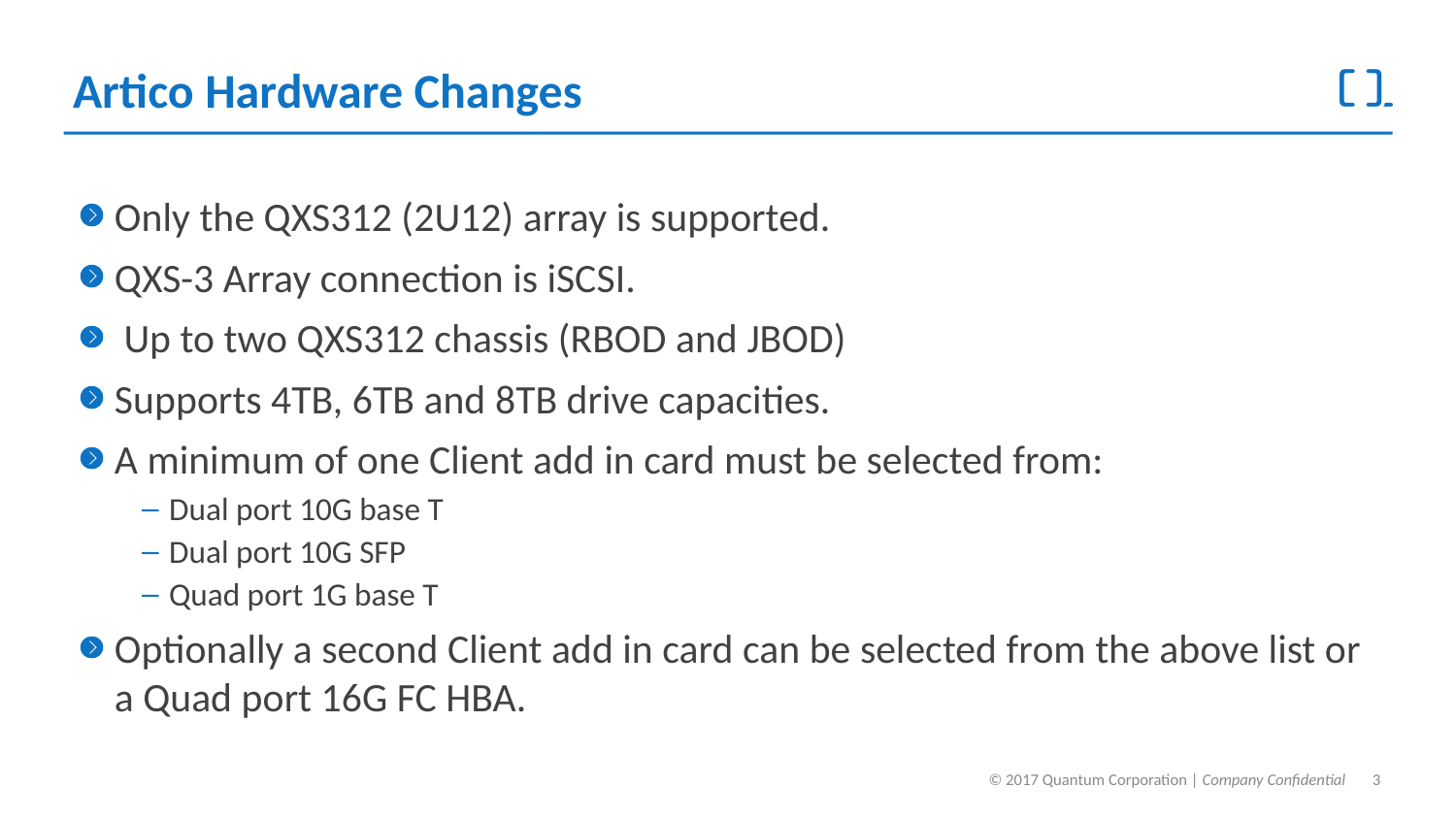

# Artico Hardware Changes
Only the QXS312 (2U12) array is supported.
QXS-3 Array connection is iSCSI.
 Up to two QXS312 chassis (RBOD and JBOD)
Supports 4TB, 6TB and 8TB drive capacities.
A minimum of one Client add in card must be selected from:
Dual port 10G base T
Dual port 10G SFP
Quad port 1G base T
Optionally a second Client add in card can be selected from the above list or a Quad port 16G FC HBA.